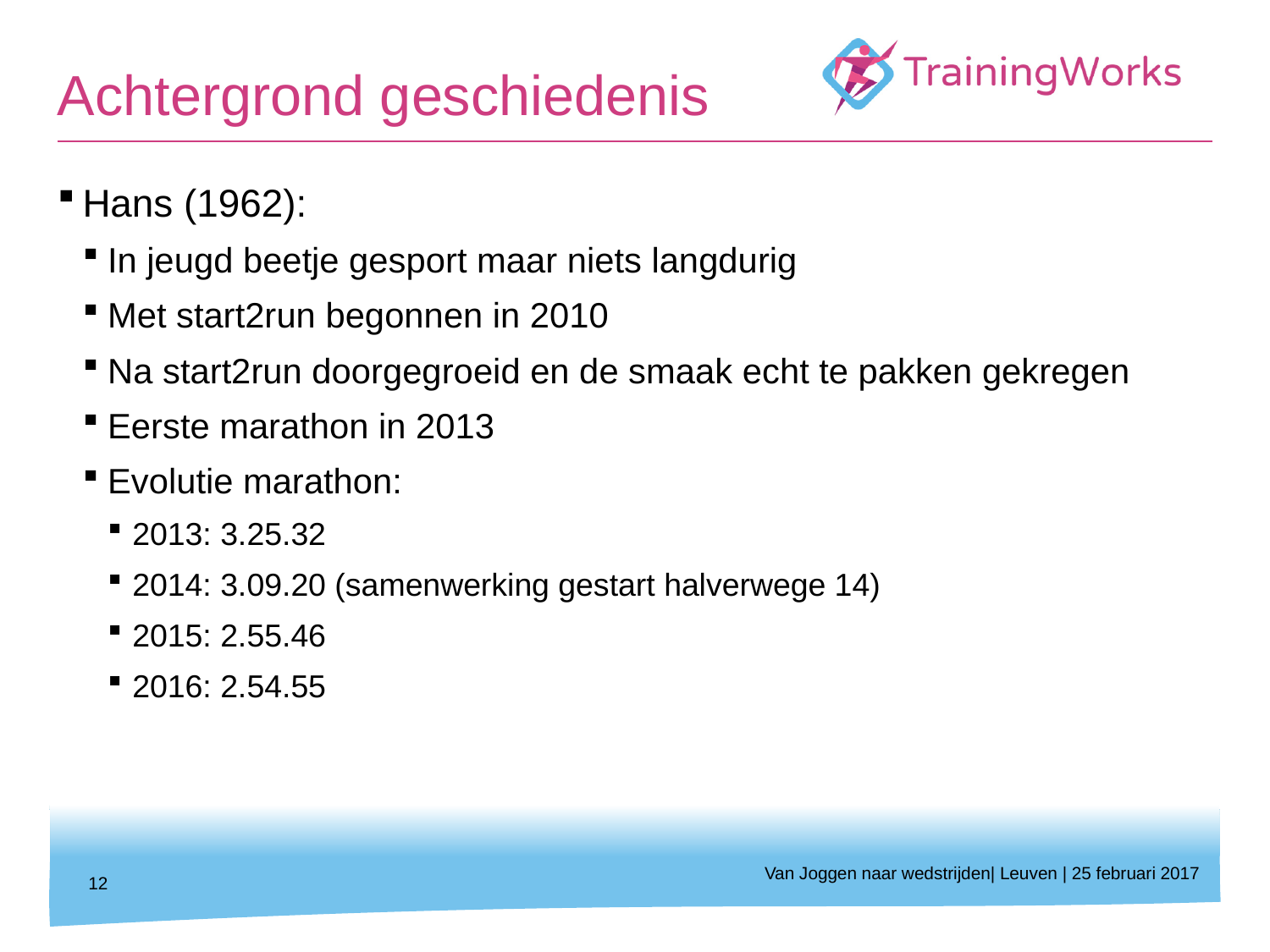

# Achtergrond geschiedenis
Hans (1962):
In jeugd beetje gesport maar niets langdurig
Met start2run begonnen in 2010
Na start2run doorgegroeid en de smaak echt te pakken gekregen
Eerste marathon in 2013
Evolutie marathon:
2013: 3.25.32
2014: 3.09.20 (samenwerking gestart halverwege 14)
2015: 2.55.46
2016: 2.54.55
Van Joggen naar wedstrijden| Leuven | 25 februari 2017